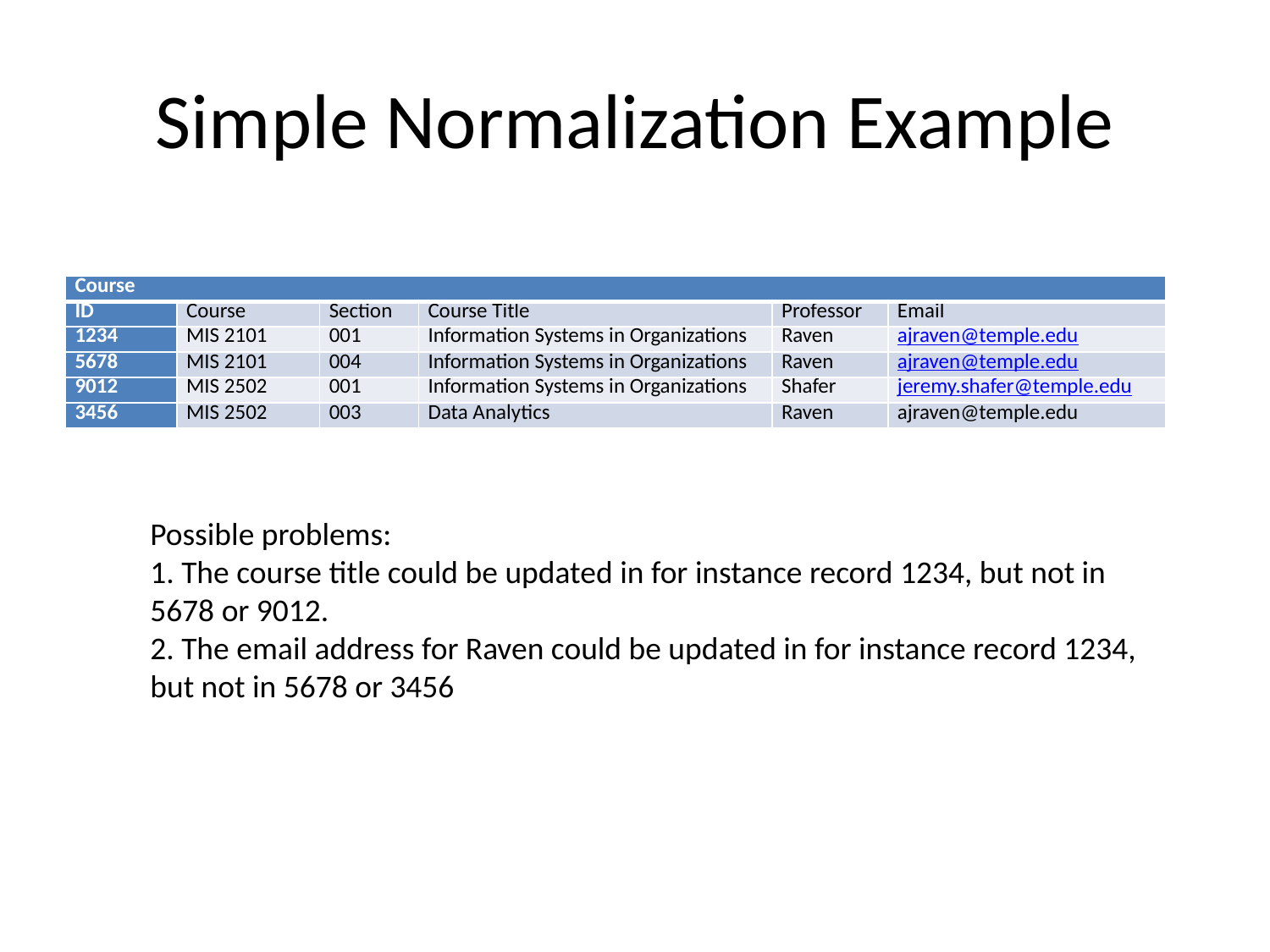

# Simple Normalization Example
| Course |  |  |  |  |  |
| --- | --- | --- | --- | --- | --- |
| ID | Course | Section | Course Title | Professor | Email |
| 1234 | MIS 2101 | 001 | Information Systems in Organizations | Raven | ajraven@temple.edu |
| 5678 | MIS 2101 | 004 | Information Systems in Organizations | Raven | ajraven@temple.edu |
| 9012 | MIS 2502 | 001 | Information Systems in Organizations | Shafer | jeremy.shafer@temple.edu |
| 3456 | MIS 2502 | 003 | Data Analytics | Raven | ajraven@temple.edu |
Possible problems:
1. The course title could be updated in for instance record 1234, but not in 5678 or 9012.
2. The email address for Raven could be updated in for instance record 1234, but not in 5678 or 3456